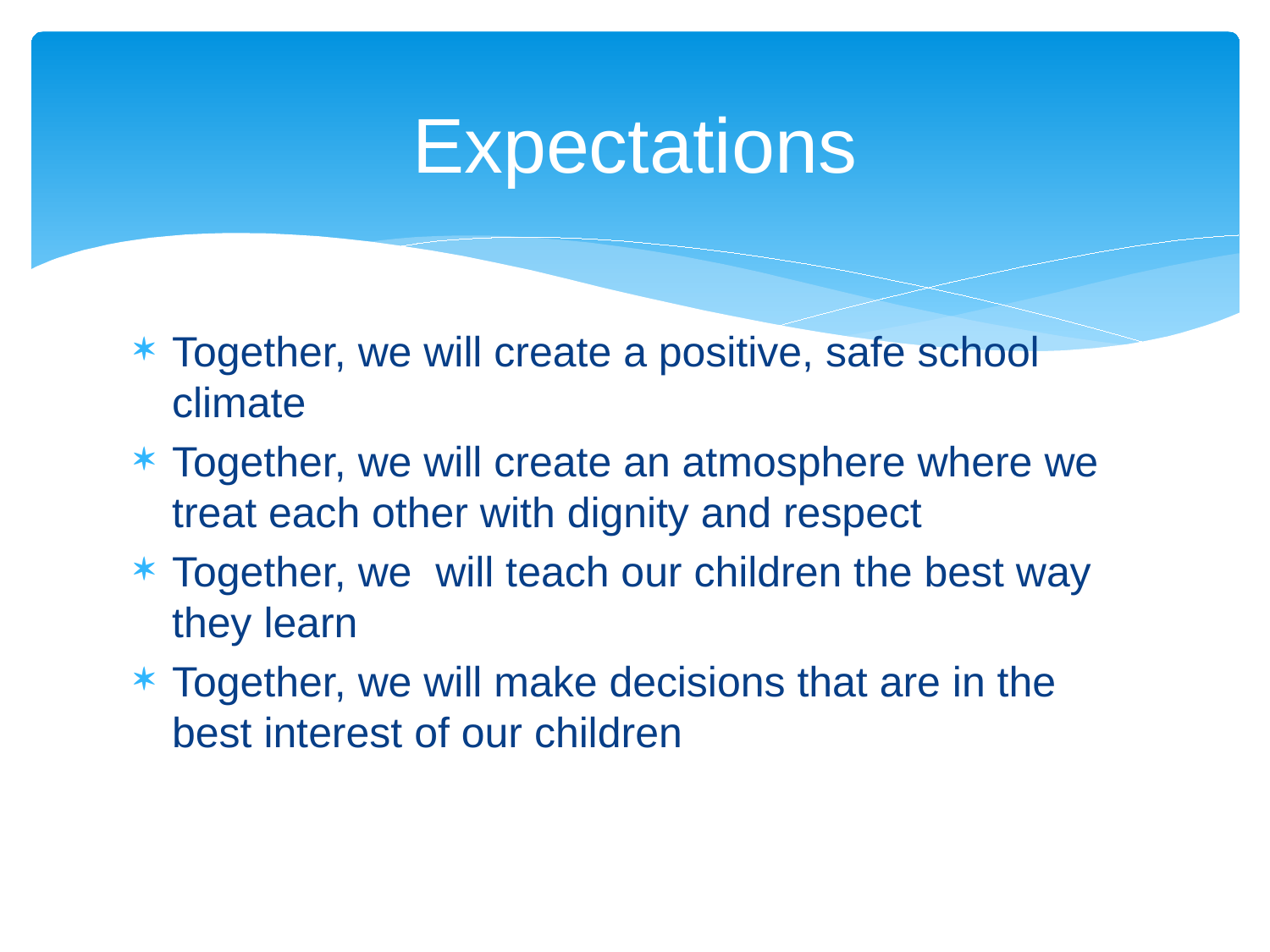

# Expectations
Together, we will create a positive, safe school climate
Together, we will create an atmosphere where we treat each other with dignity and respect
Together, we  will teach our children the best way they learn
Together, we will make decisions that are in the best interest of our children